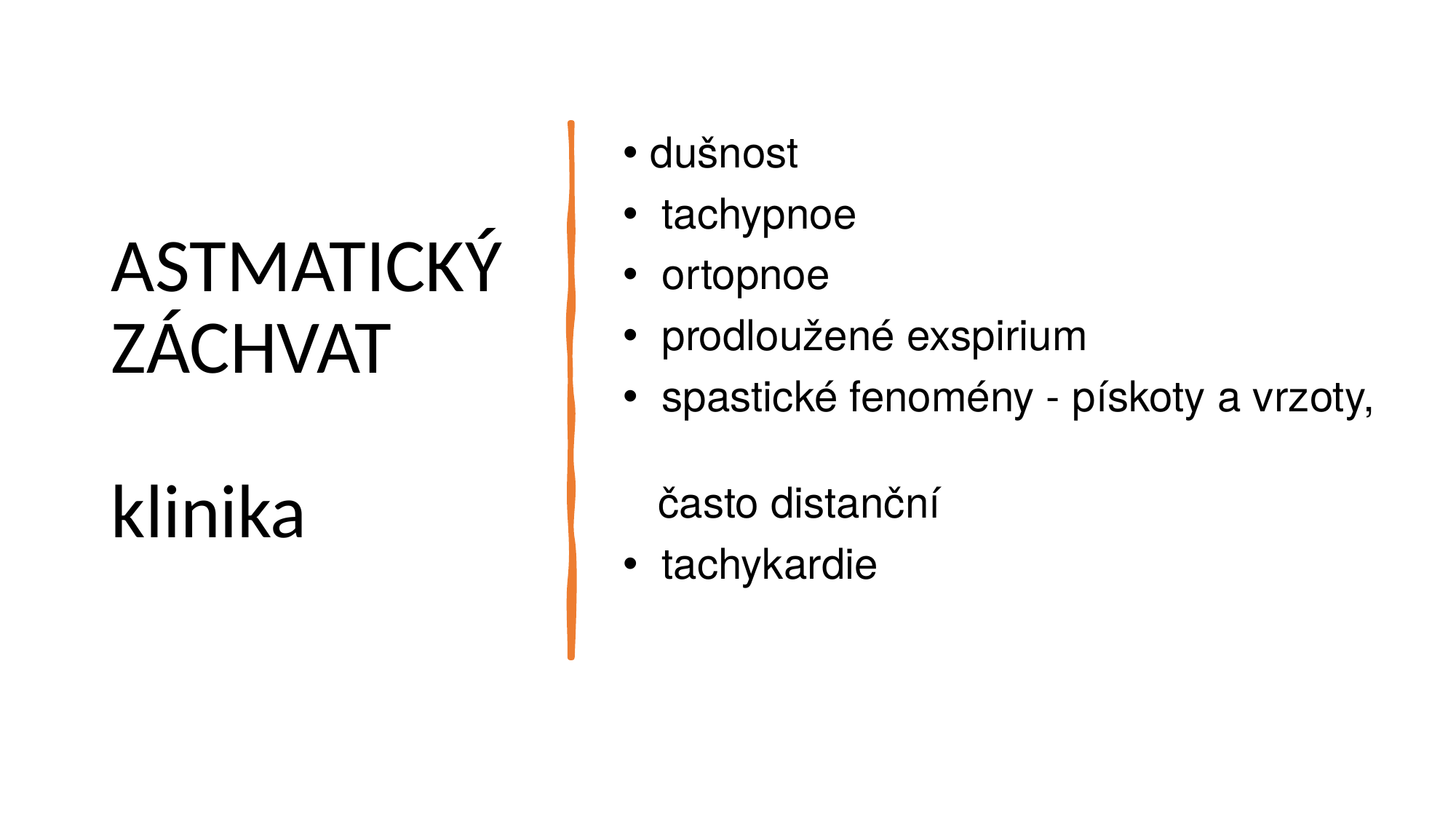

# ASTMATICKÝ ZÁCHVAT klinika
dušnost
 tachypnoe
 ortopnoe
 prodloužené exspirium
 spastické fenomény - pískoty a vrzoty,
   často distanční
 tachykardie